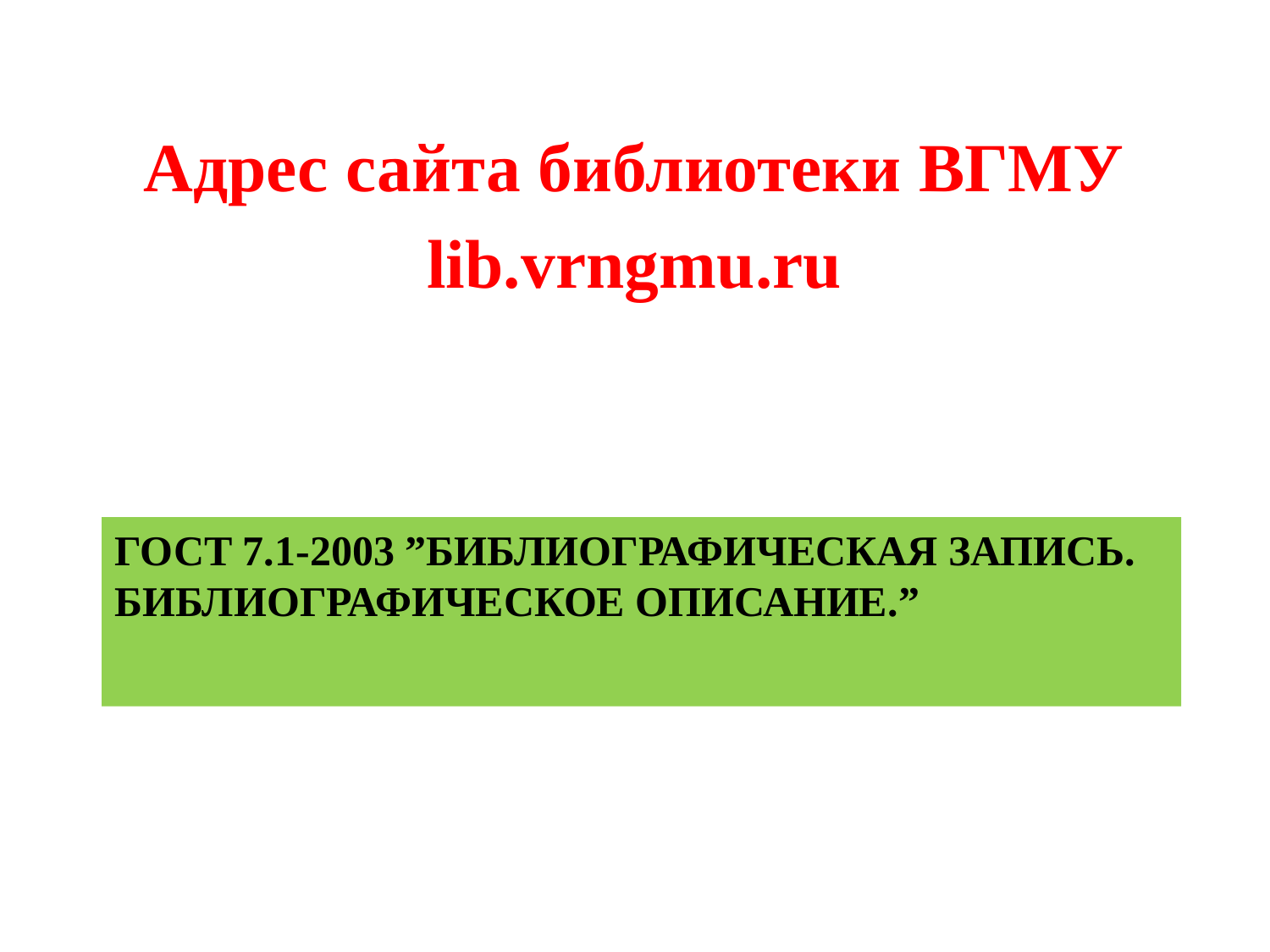

Адрес сайта библиотеки ВГМУ
lib.vrngmu.ru

# ГОСТ 7.1-2003 ”Библиографическая запись. Библиографическое описание.”